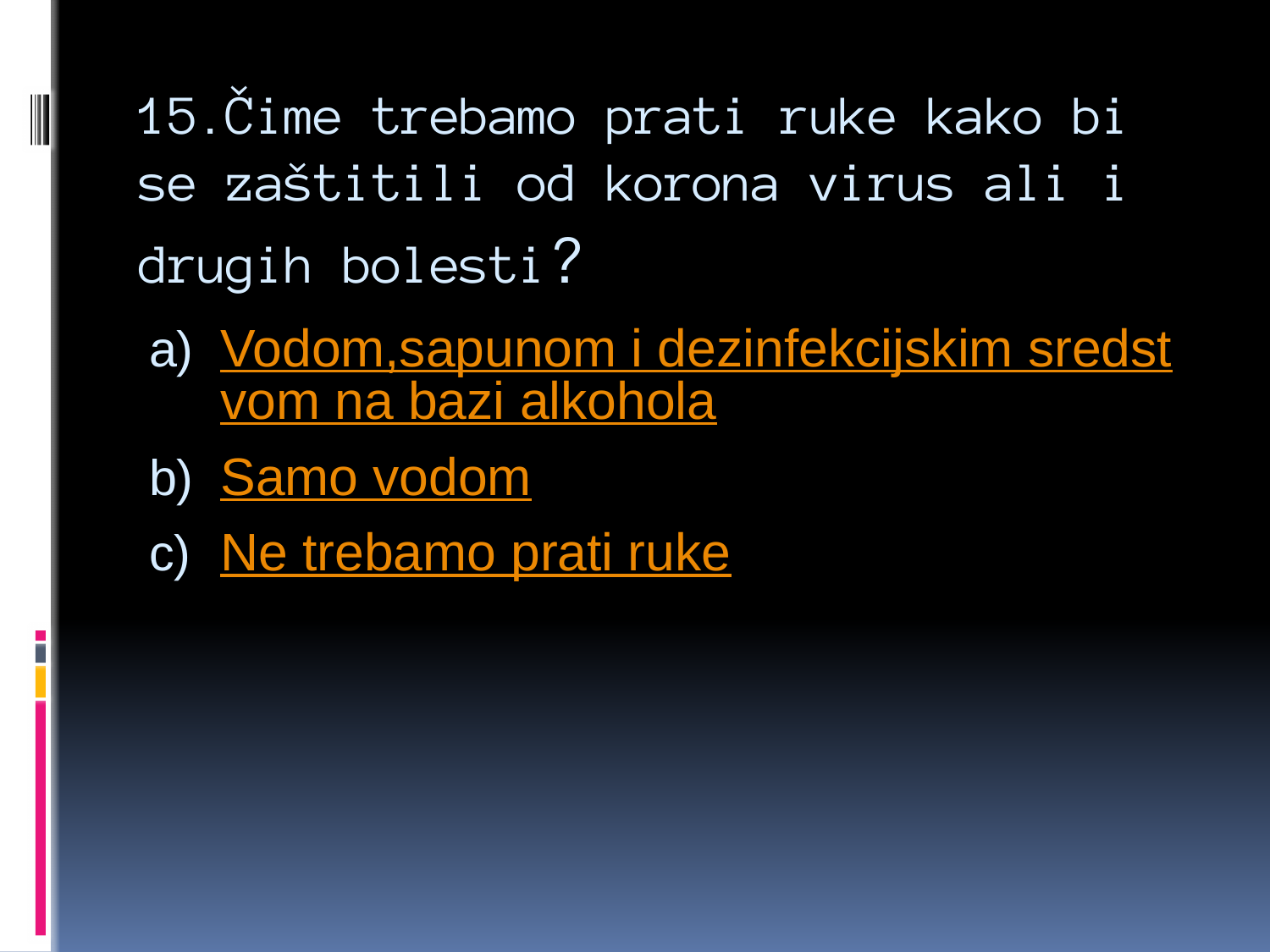

# 15.Čime trebamo prati ruke kako bi se zaštitili od korona virus ali i drugih bolesti?
Vodom,sapunom i dezinfekcijskim sredstvom na bazi alkohola
Samo vodom
Ne trebamo prati ruke